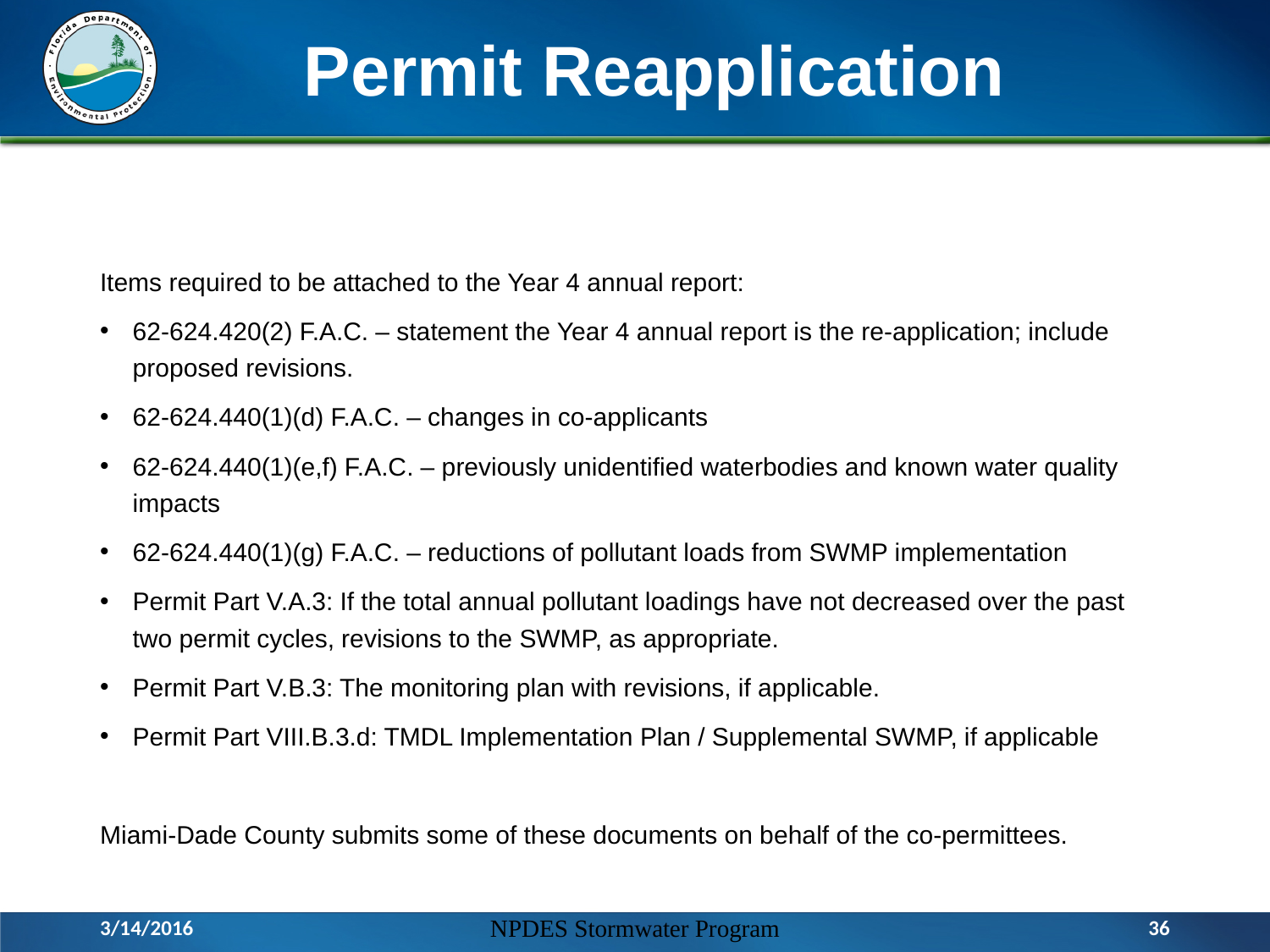

# Permit Reapplication
Items required to be attached to the Year 4 annual report:
62-624.420(2) F.A.C. – statement the Year 4 annual report is the re-application; include proposed revisions.
62-624.440(1)(d) F.A.C. – changes in co-applicants
62-624.440(1)(e,f) F.A.C. – previously unidentified waterbodies and known water quality impacts
62-624.440(1)(g) F.A.C. – reductions of pollutant loads from SWMP implementation
Permit Part V.A.3: If the total annual pollutant loadings have not decreased over the past two permit cycles, revisions to the SWMP, as appropriate.
Permit Part V.B.3: The monitoring plan with revisions, if applicable.
Permit Part VIII.B.3.d: TMDL Implementation Plan / Supplemental SWMP, if applicable

Miami-Dade County submits some of these documents on behalf of the co-permittees.

3/14/2016
NPDES Stormwater Program
36